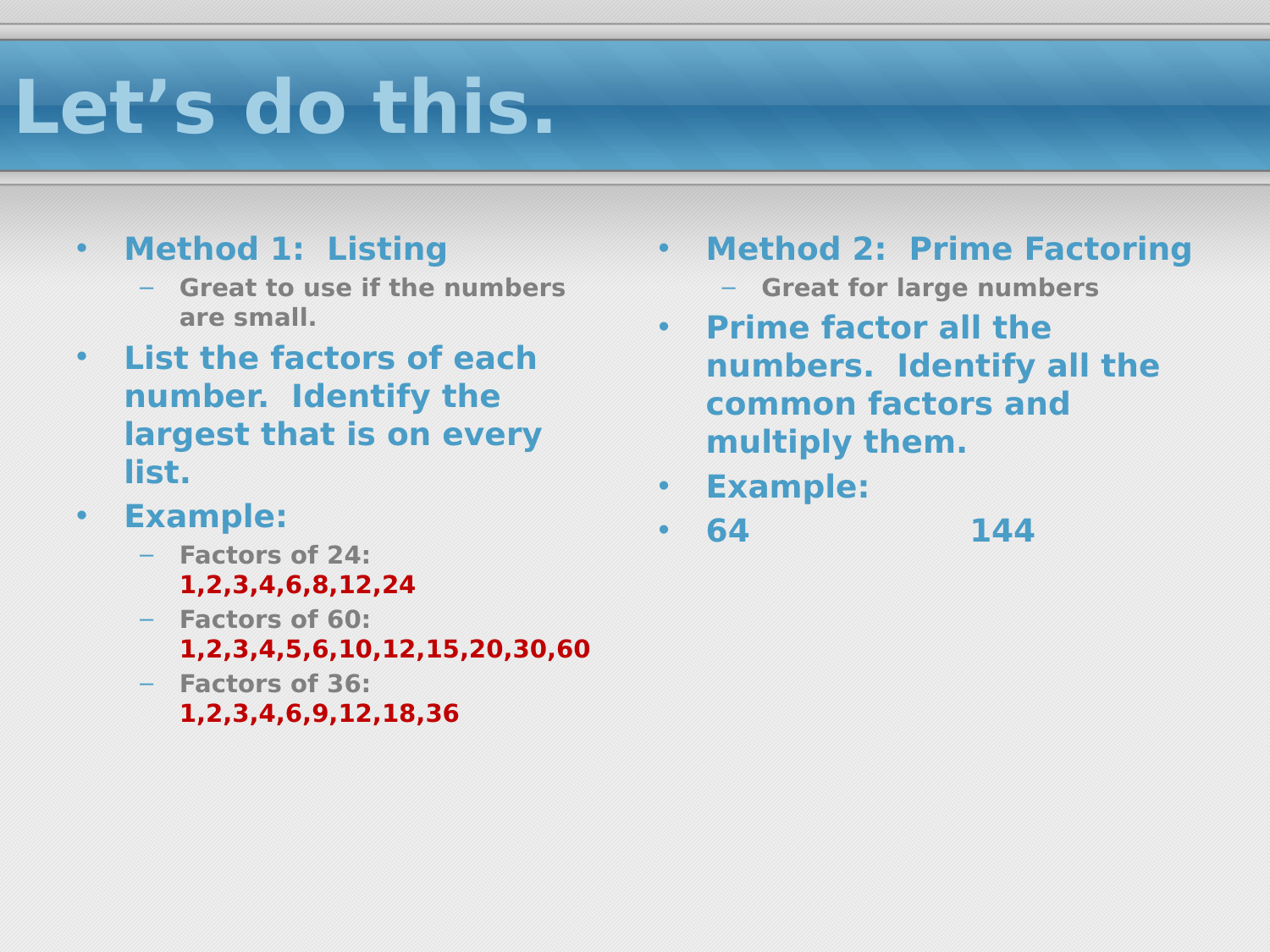

# Let’s do this.
Method 1:  Listing
Great to use if the numbers are small.
List the factors of each number.  Identify the largest that is on every list.
Example:
Factors of 24: 1,2,3,4,6,8,12,24
Factors of 60: 1,2,3,4,5,6,10,12,15,20,30,60
Factors of 36:  1,2,3,4,6,9,12,18,36
Method 2:  Prime Factoring
Great for large numbers
Prime factor all the numbers.  Identify all the common factors and multiply them.
Example:
64                    144